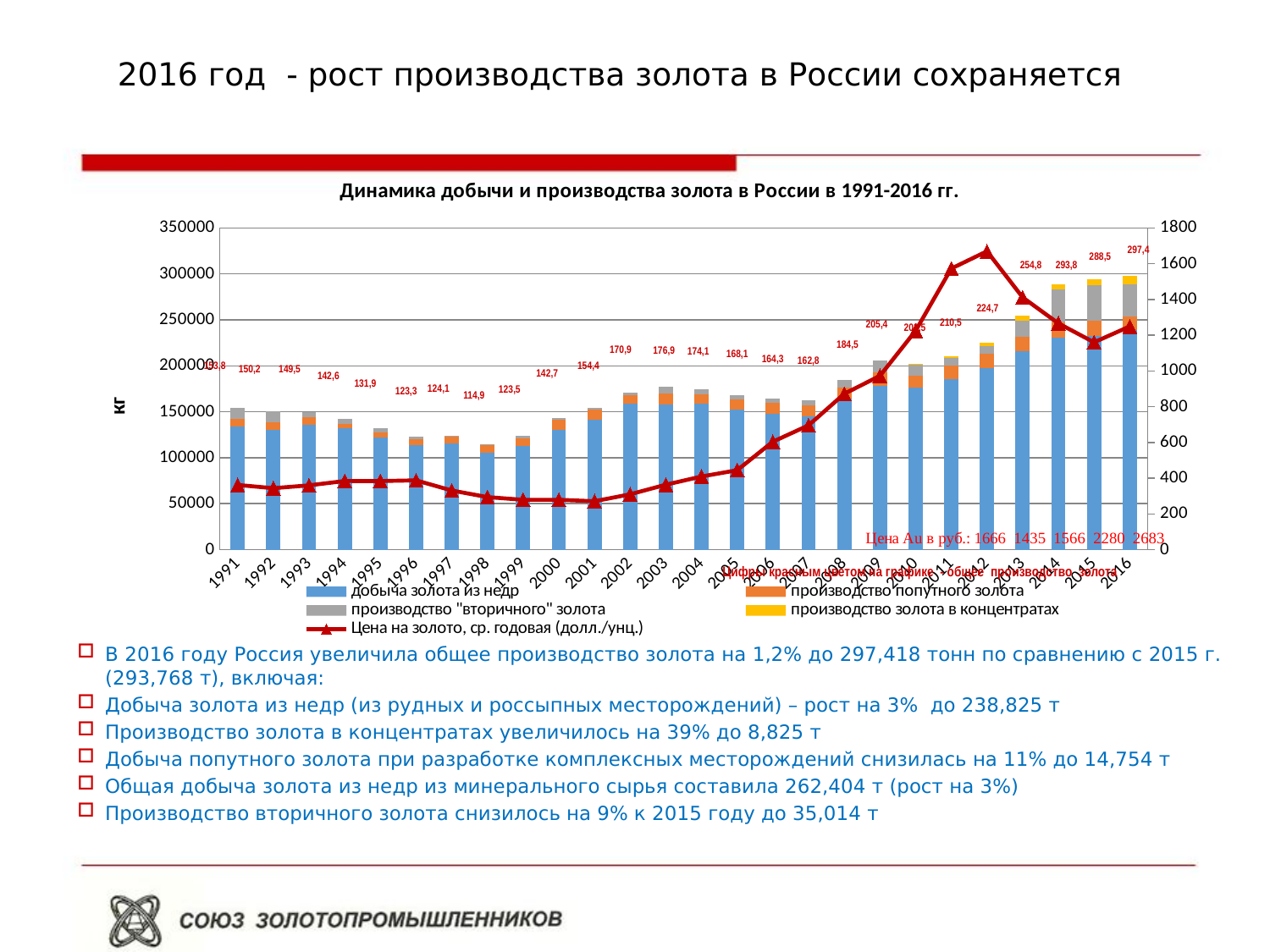

# 2016 год  - рост производства золота в России сохраняется

### Chart: Динамика добычи и производства золота в России в 1991-2016 гг.

| Category | добыча золота из недр | производство попутного золота | производство "вторичного" золота | производство золота в концентратах | Цена на золото, ср. годовая (долл./унц.) |
|---|---|---|---|---|---|
| 1991 | 133700.0 | 8500.0 | 11600.0 | None | 362.11 |
| 1992 | 130100.0 | 8500.0 | 11600.0 | None | 343.82 |
| 1993 | 136200.0 | 8000.0 | 5300.0 | None | 359.77 |
| 1994 | 131900.0 | 4900.0 | 5800.0 | None | 384.0 |
| 1995 | 122200.0 | 5600.0 | 4100.0 | None | 383.79 |
| 1996 | 113600.0 | 6200.0 | 3500.0 | None | 387.81 |
| 1997 | 115800.0 | 7400.0 | 900.0 | None | 331.02 |
| 1998 | 105200.0 | 8300.0 | 1400.0 | None | 294.24 |
| 1999 | 112900.0 | 8500.0 | 2100.0 | None | 278.98 |
| 2000 | 130700.0 | 10500.0 | 1500.0 | None | 279.11 |
| 2001 | 141470.0 | 11160.0 | 1814.0 | None | 271.04 |
| 2002 | 158645.0 | 9752.0 | 2493.0 | None | 309.68 |
| 2003 | 158065.0 | 12020.0 | 6835.0 | None | 363.32 |
| 2004 | 158880.0 | 10412.0 | 4844.0 | None | 409.17 |
| 2005 | 152064.0 | 11122.0 | 4882.0 | None | 444.45 |
| 2006 | 147619.0 | 11721.0 | 4980.0 | None | 603.77 |
| 2007 | 144854.0 | 12121.0 | 5867.0 | None | 695.39 |
| 2008 | 163891.0 | 12456.0 | 8141.0 | None | 871.96 |
| 2009 | 178428.0 | 14544.0 | 12404.0 | None | 972.35 |
| 2010 | 176252.0 | 12676.0 | 12592.0 | 1010.0 | 1224.52 |
| 2011 | 185897.0 | 14538.0 | 7906.0 | 2177.0 | 1572.4 |
| 2012 | 197425.0 | 15457.0 | 8532.0 | 3275.0 | 1669.0 |
| 2013 | 215666.0 | 16005.0 | 17764.0 | 5404.0 | 1411.0 |
| 2014 | 230664.0 | 16240.0 | 35812.0 | 5749.0 | 1266.0 |
| 2015 | 232341.0 | 16604.0 | 38474.0 | 6367.0 | 1160.0 |
| 2016 | 238782.0 | 14754.0 | 35014.0 | 8843.0 | 1249.0 |
297,4
288,5
254,8
293,8
224,7
210,5
205,4
202,5
184,5
170,9
176,9
174,1
168,1
164,3
162,8
153,8
154,4
150,2
149,5
142,7
142,6
131,9
124,1
123,5
123,3
114,9
Цифры красным цветом на графике  - общее  производство  золота
В 2016 году Россия увеличила общее производство золота на 1,2% до 297,418 тонн по сравнению с 2015 г. (293,768 т), включая:
Добыча золота из недр (из рудных и россыпных месторождений) – рост на 3%  до 238,825 т
Производство золота в концентратах увеличилось на 39% до 8,825 т
Добыча попутного золота при разработке комплексных месторождений снизилась на 11% до 14,754 т
Общая добыча золота из недр из минерального сырья составила 262,404 т (рост на 3%)
Производство вторичного золота снизилось на 9% к 2015 году до 35,014 т